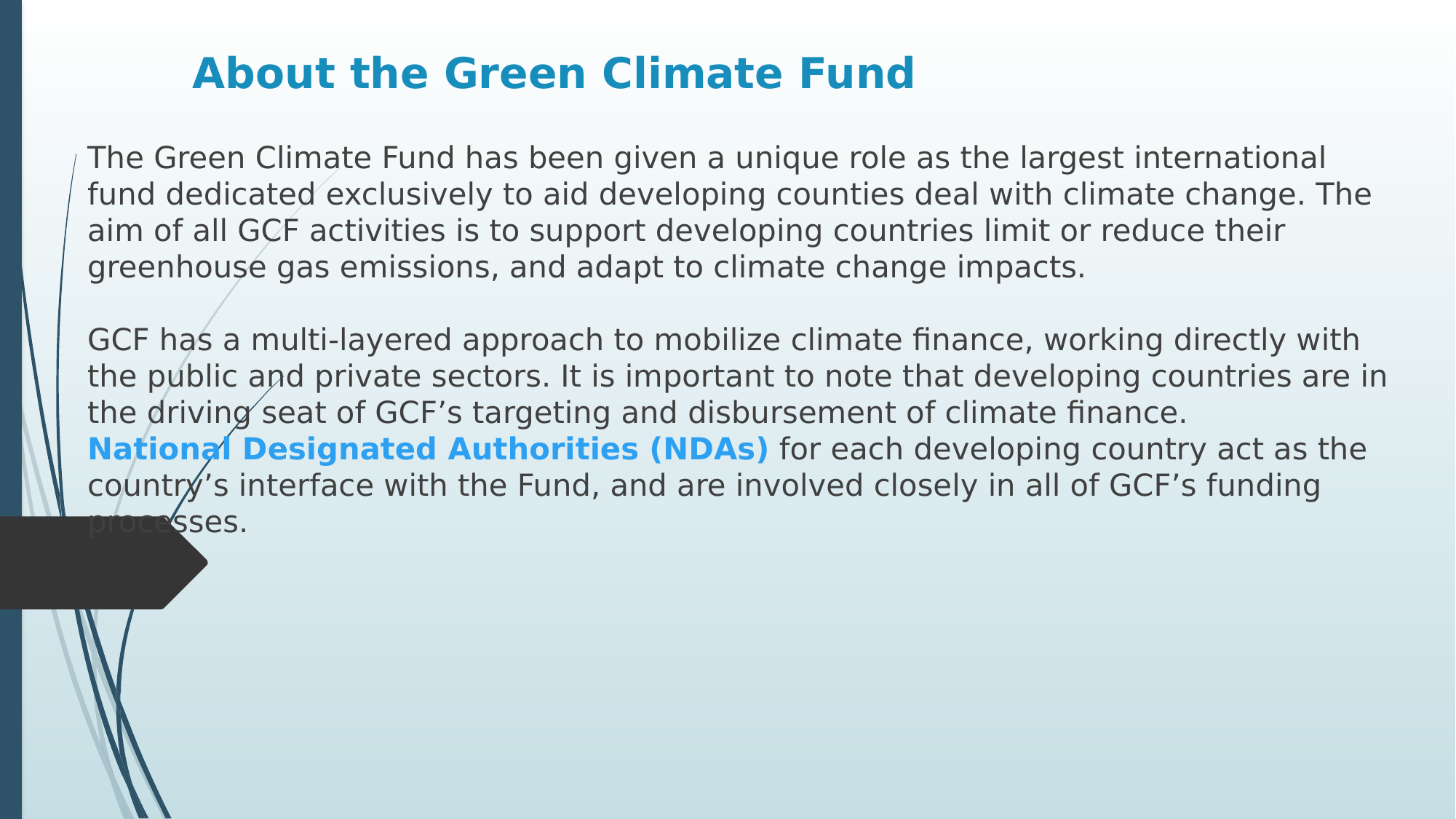

# About the Green Climate Fund
The Green Climate Fund has been given a unique role as the largest international fund dedicated exclusively to aid developing counties deal with climate change. The aim of all GCF activities is to support developing countries limit or reduce their greenhouse gas emissions, and adapt to climate change impacts.
GCF has a multi-layered approach to mobilize climate finance, working directly with the public and private sectors. It is important to note that developing countries are in the driving seat of GCF’s targeting and disbursement of climate finance. National Designated Authorities (NDAs) for each developing country act as the country’s interface with the Fund, and are involved closely in all of GCF’s funding processes.